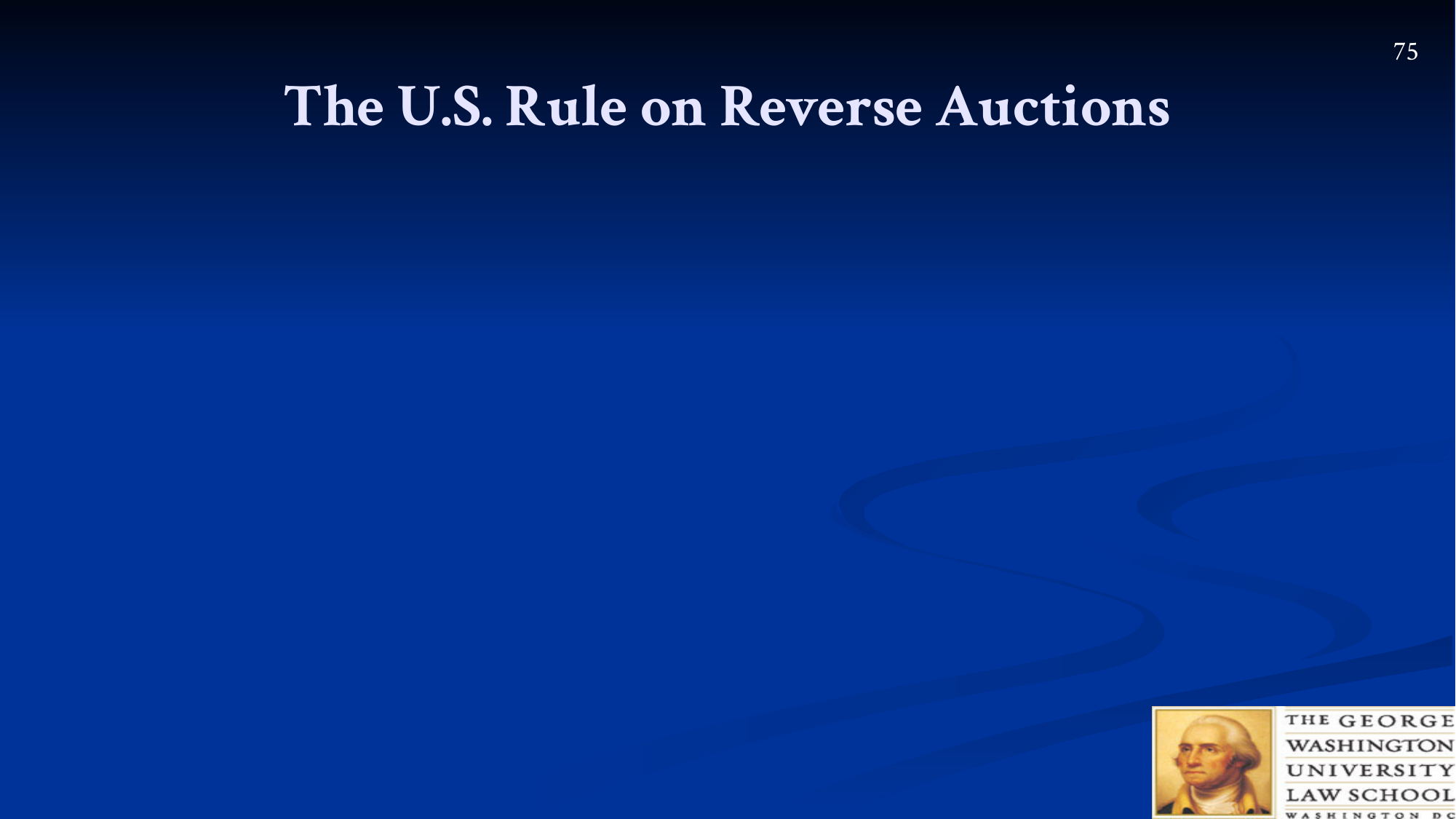

# The U.S. Rule on Reverse Auctions